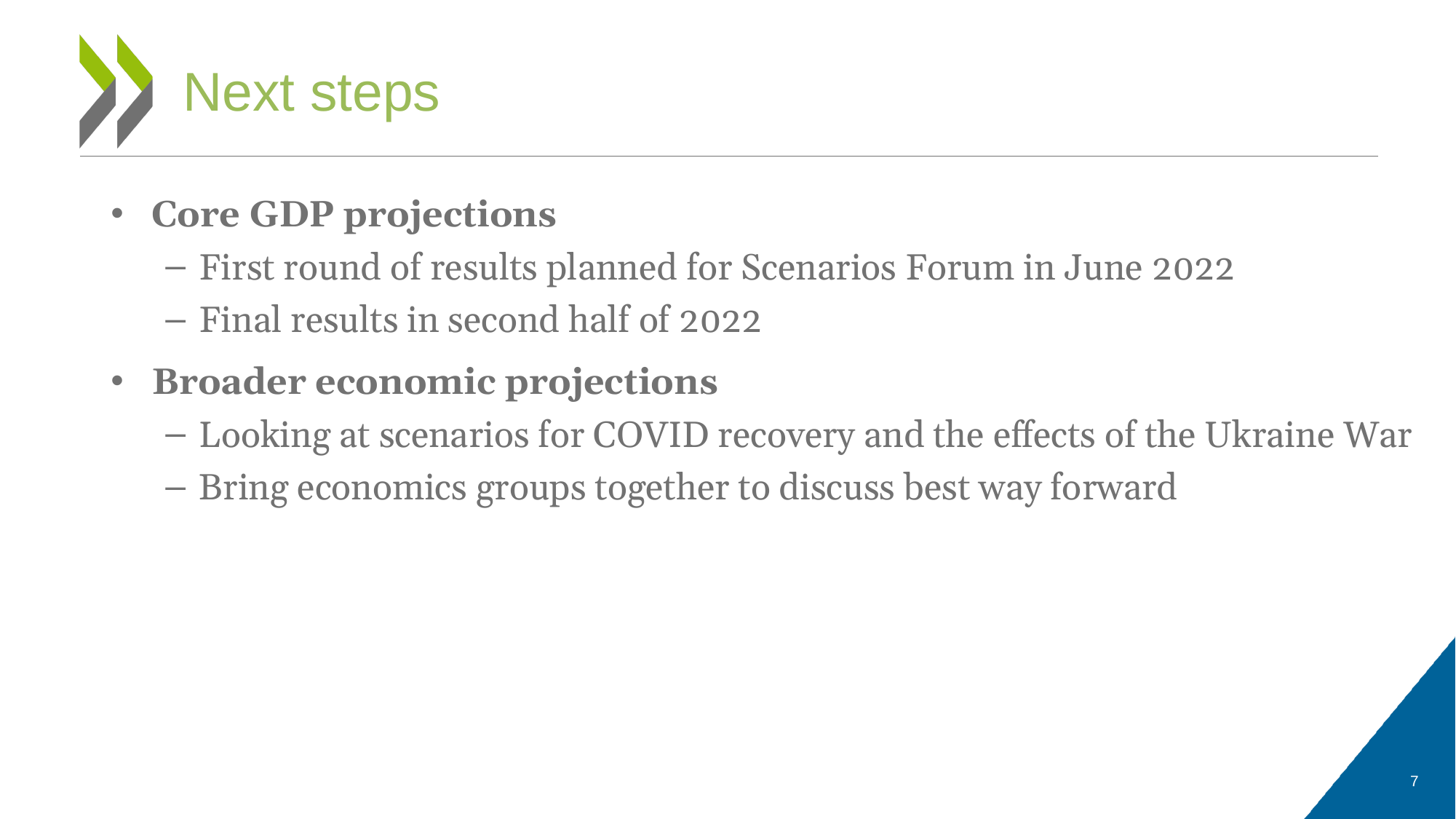

# Next steps
Core GDP projections
First round of results planned for Scenarios Forum in June 2022
Final results in second half of 2022
Broader economic projections
Looking at scenarios for COVID recovery and the effects of the Ukraine War
Bring economics groups together to discuss best way forward
7